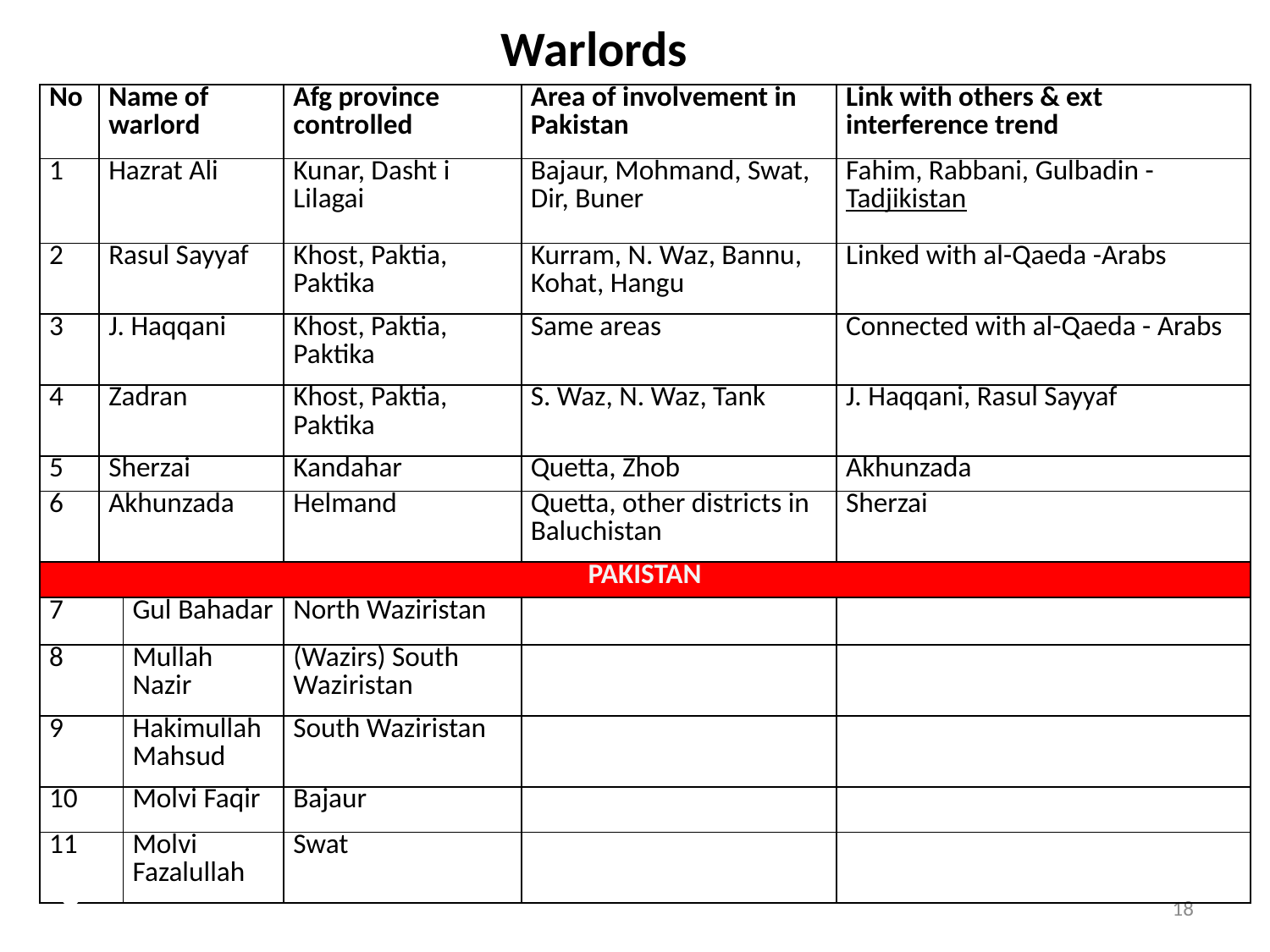

Warlords
| No | Name of warlord |  | Afg province controlled | Area of involvement in Pakistan | Link with others & ext interference trend |
| --- | --- | --- | --- | --- | --- |
| 1 | Hazrat Ali |  | Kunar, Dasht i Lilagai | Bajaur, Mohmand, Swat, Dir, Buner | Fahim, Rabbani, Gulbadin - Tadjikistan |
| 2 | Rasul Sayyaf |  | Khost, Paktia, Paktika | Kurram, N. Waz, Bannu, Kohat, Hangu | Linked with al-Qaeda -Arabs |
| 3 | J. Haqqani |  | Khost, Paktia, Paktika | Same areas | Connected with al-Qaeda - Arabs |
| 4 | Zadran |  | Khost, Paktia, Paktika | S. Waz, N. Waz, Tank | J. Haqqani, Rasul Sayyaf |
| 5 | Sherzai |  | Kandahar | Quetta, Zhob | Akhunzada |
| 6 | Akhunzada |  | Helmand | Quetta, other districts in Baluchistan | Sherzai |
| PAKISTAN |  |  |  |  |  |
| 7 |  | Gul Bahadar | North Waziristan |  |  |
| 8 |  | Mullah Nazir | (Wazirs) South Waziristan |  |  |
| 9 |  | Hakimullah Mahsud | South Waziristan |  |  |
| 10 |  | Molvi Faqir | Bajaur |  |  |
| 11 |  | Molvi Fazalullah | Swat |  |  |
8
18